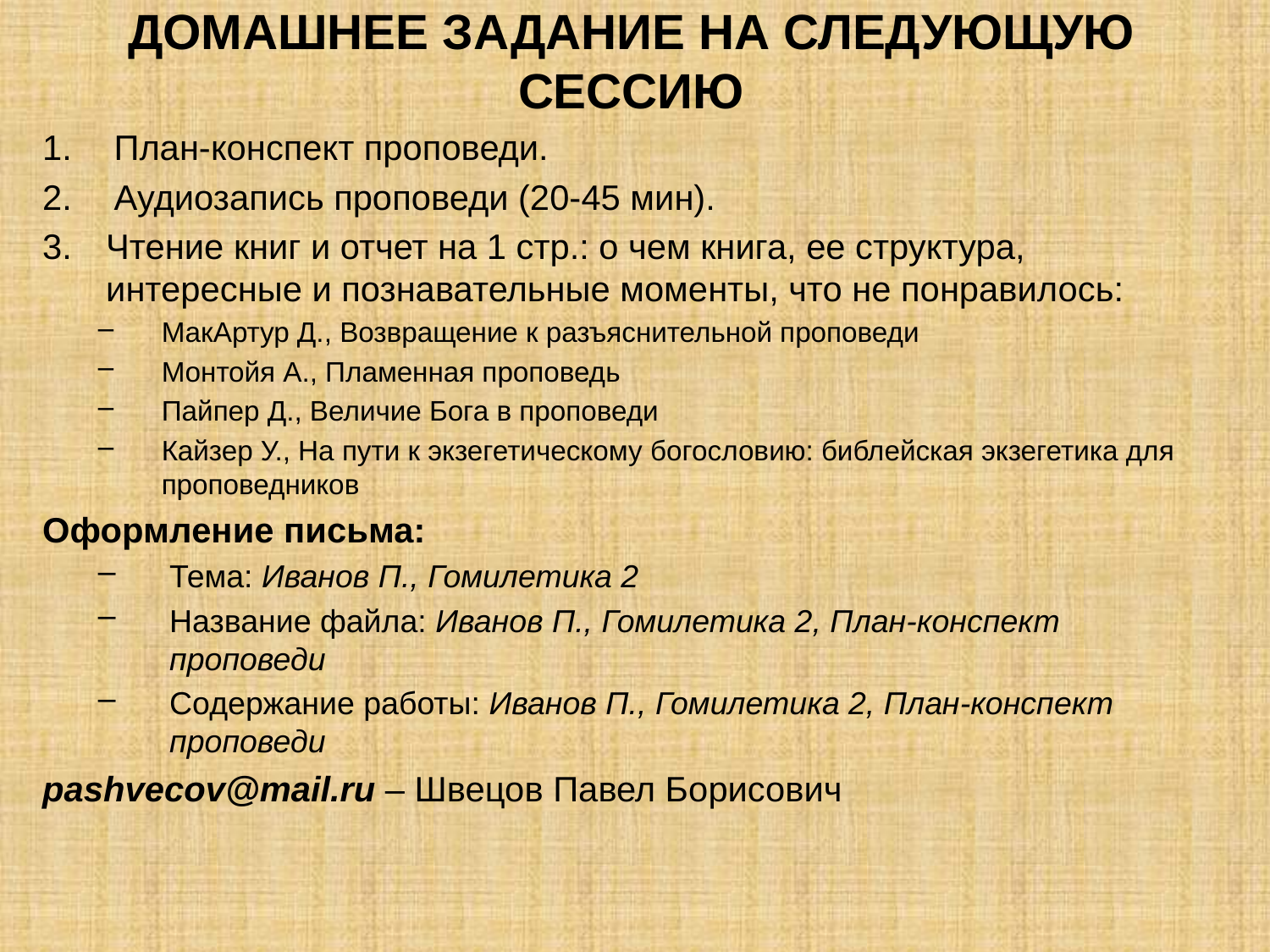

# ДОМАШНЕЕ ЗАДАНИЕ НА СЛЕДУЮЩУЮ СЕССИЮ
План-конспект проповеди.
Аудиозапись проповеди (20-45 мин).
Чтение книг и отчет на 1 стр.: о чем книга, ее структура, интересные и познавательные моменты, что не понравилось:
МакАртур Д., Возвращение к разъяснительной проповеди
Монтойя А., Пламенная проповедь
Пайпер Д., Величие Бога в проповеди
Кайзер У., На пути к экзегетическому богословию: библейская экзегетика для проповедников
Оформление письма:
Тема: Иванов П., Гомилетика 2
Название файла: Иванов П., Гомилетика 2, План-конспект проповеди
Содержание работы: Иванов П., Гомилетика 2, План-конспект проповеди
pashvecov@mail.ru – Швецов Павел Борисович